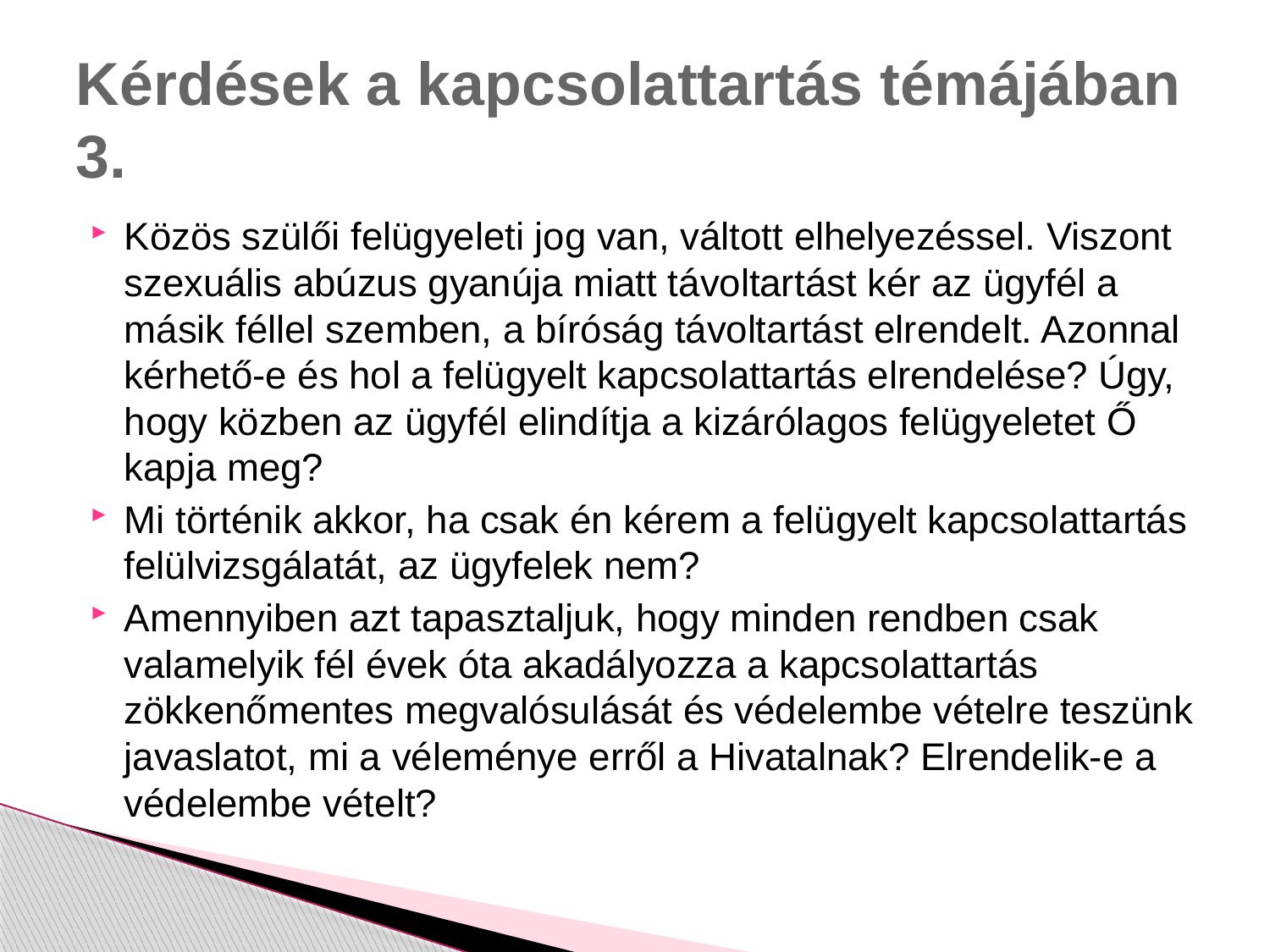

# Kérdések a kapcsolattartás témájában 3.
Közös szülői felügyeleti jog van, váltott elhelyezéssel. Viszont szexuális abúzus gyanúja miatt távoltartást kér az ügyfél a másik féllel szemben, a bíróság távoltartást elrendelt. Azonnal kérhető-e és hol a felügyelt kapcsolattartás elrendelése? Úgy, hogy közben az ügyfél elindítja a kizárólagos felügyeletet Ő kapja meg?
Mi történik akkor, ha csak én kérem a felügyelt kapcsolattartás felülvizsgálatát, az ügyfelek nem?
Amennyiben azt tapasztaljuk, hogy minden rendben csak valamelyik fél évek óta akadályozza a kapcsolattartás zökkenőmentes megvalósulását és védelembe vételre teszünk javaslatot, mi a véleménye erről a Hivatalnak? Elrendelik-e a védelembe vételt?